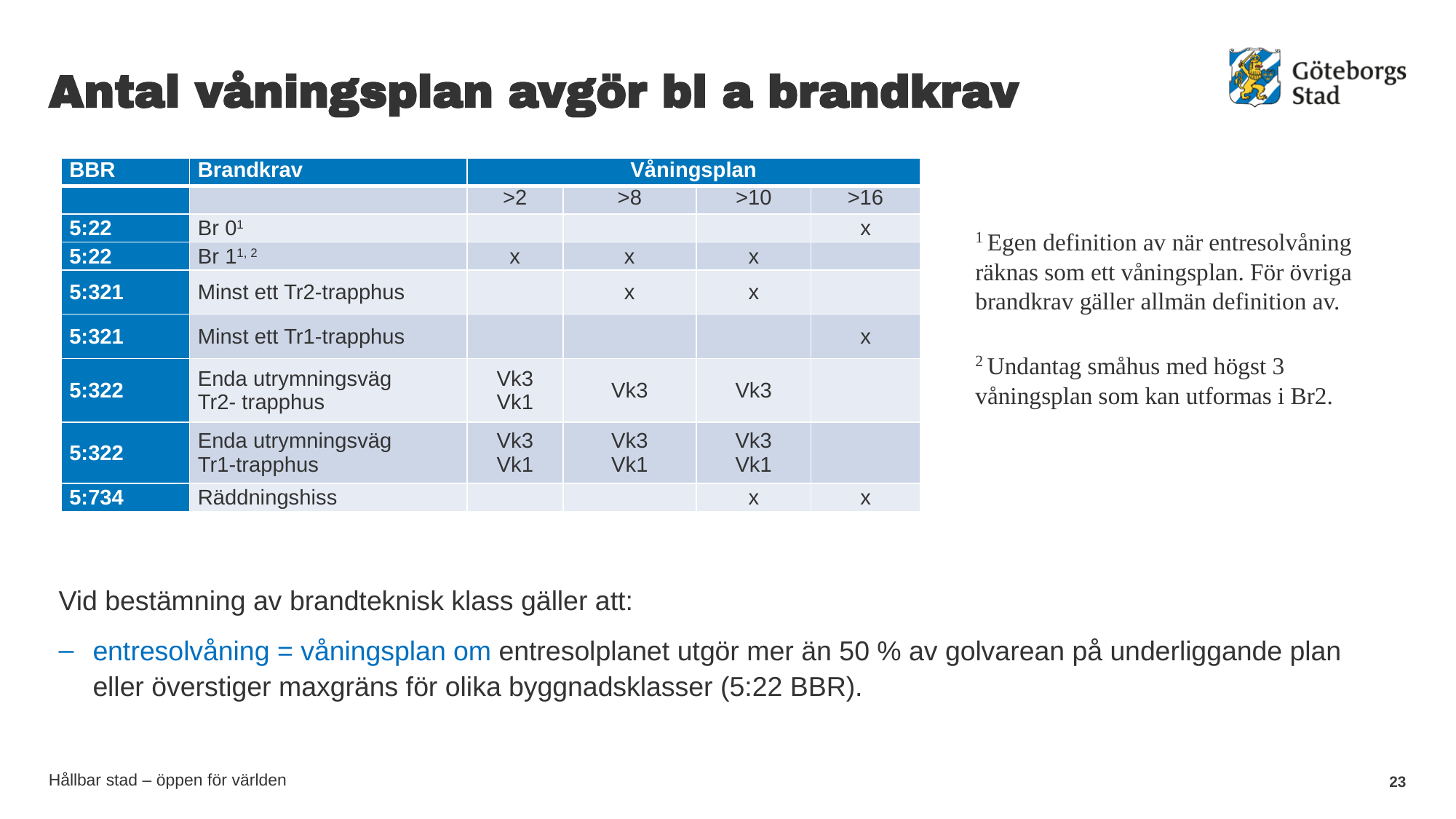

# Antal våningsplan avgör bl a brandkrav

Vid bestämning av brandteknisk klass gäller att:
entresolvåning = våningsplan om entresolplanet utgör mer än 50 % av golvarean på underliggande plan eller överstiger maxgräns för olika byggnadsklasser (5:22 BBR).

| BBR | Brandkrav | Våningsplan |  |  |  |
| --- | --- | --- | --- | --- | --- |
|  |  | >2 | >8 | >10 | >16 |
| 5:22 | Br 01 |  |  |  | x |
| 5:22 | Br 11, 2 | x | x | x |  |
| 5:321 | Minst ett Tr2-trapphus |  | x | x |  |
| 5:321 | Minst ett Tr1-trapphus |  |  |  | x |
| 5:322 | Enda utrymningsväg Tr2- trapphus | Vk3 Vk1 | Vk3 | Vk3 |  |
| 5:322 | Enda utrymningsväg Tr1-trapphus | Vk3 Vk1 | Vk3 Vk1 | Vk3 Vk1 |  |
| 5:734 | Räddningshiss |  |  | x | x |
1 Egen definition av när entresolvåning räknas som ett våningsplan. För övriga brandkrav gäller allmän definition av.

2 Undantag småhus med högst 3 våningsplan som kan utformas i Br2.
23